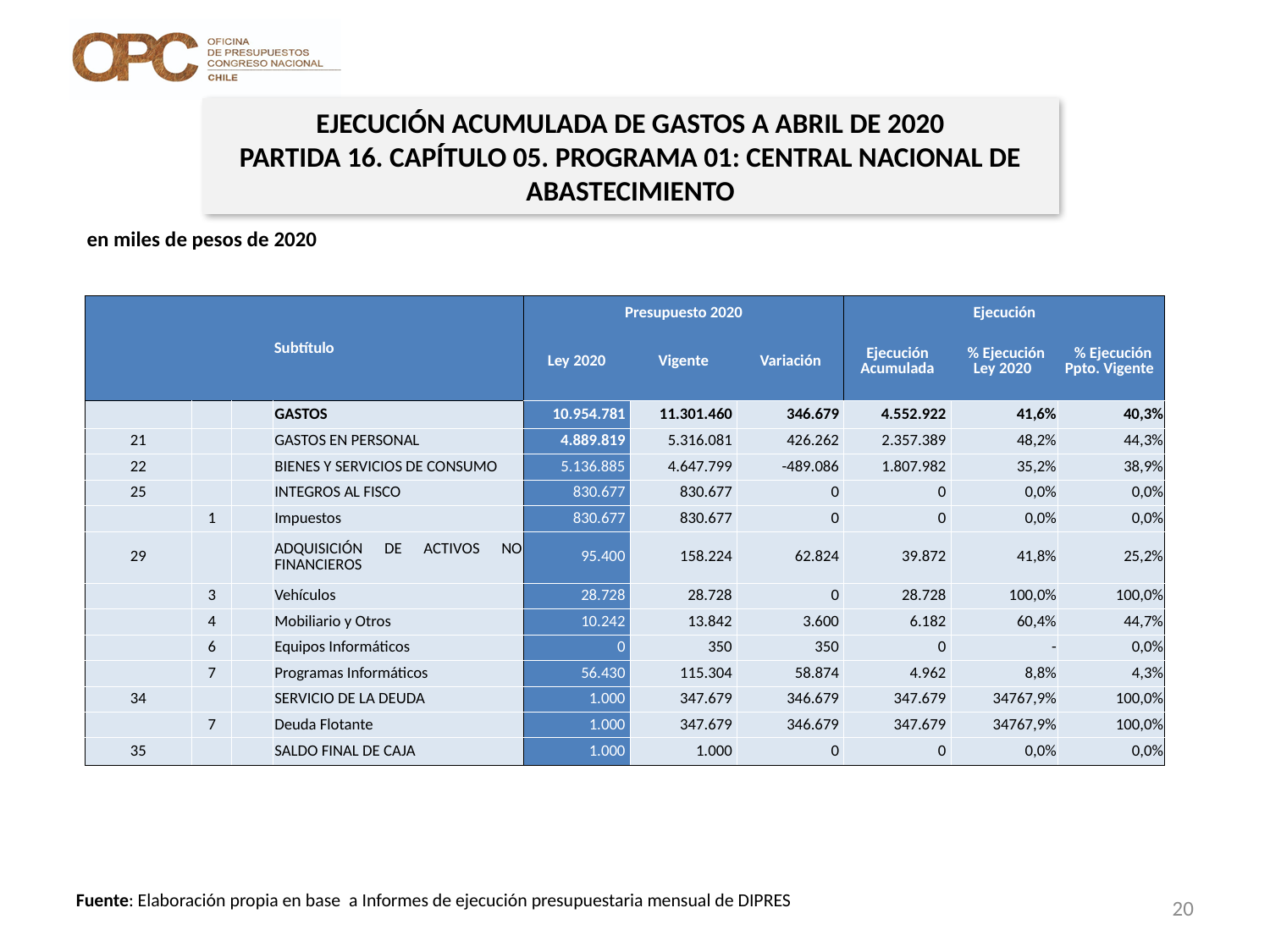

EJECUCIÓN ACUMULADA DE GASTOS A ABRIL DE 2020
PARTIDA 16. CAPÍTULO 05. PROGRAMA 01: CENTRAL NACIONAL DE ABASTECIMIENTO
en miles de pesos de 2020
| Subtítulo |  |  |  | Presupuesto 2020 |  |  | Ejecución |  |  |
| --- | --- | --- | --- | --- | --- | --- | --- | --- | --- |
|  |  |  |  | Ley 2020 | Vigente | Variación | Ejecución Acumulada | % Ejecución Ley 2020 | % Ejecución Ppto. Vigente |
|  |  |  | GASTOS | 10.954.781 | 11.301.460 | 346.679 | 4.552.922 | 41,6% | 40,3% |
| 21 |  |  | GASTOS EN PERSONAL | 4.889.819 | 5.316.081 | 426.262 | 2.357.389 | 48,2% | 44,3% |
| 22 |  |  | BIENES Y SERVICIOS DE CONSUMO | 5.136.885 | 4.647.799 | -489.086 | 1.807.982 | 35,2% | 38,9% |
| 25 |  |  | INTEGROS AL FISCO | 830.677 | 830.677 | 0 | 0 | 0,0% | 0,0% |
|  | 1 |  | Impuestos | 830.677 | 830.677 | 0 | 0 | 0,0% | 0,0% |
| 29 |  |  | ADQUISICIÓN DE ACTIVOS NO FINANCIEROS | 95.400 | 158.224 | 62.824 | 39.872 | 41,8% | 25,2% |
|  | 3 |  | Vehículos | 28.728 | 28.728 | 0 | 28.728 | 100,0% | 100,0% |
|  | 4 |  | Mobiliario y Otros | 10.242 | 13.842 | 3.600 | 6.182 | 60,4% | 44,7% |
|  | 6 |  | Equipos Informáticos | 0 | 350 | 350 | 0 | - | 0,0% |
|  | 7 |  | Programas Informáticos | 56.430 | 115.304 | 58.874 | 4.962 | 8,8% | 4,3% |
| 34 |  |  | SERVICIO DE LA DEUDA | 1.000 | 347.679 | 346.679 | 347.679 | 34767,9% | 100,0% |
|  | 7 |  | Deuda Flotante | 1.000 | 347.679 | 346.679 | 347.679 | 34767,9% | 100,0% |
| 35 |  |  | SALDO FINAL DE CAJA | 1.000 | 1.000 | 0 | 0 | 0,0% | 0,0% |
20